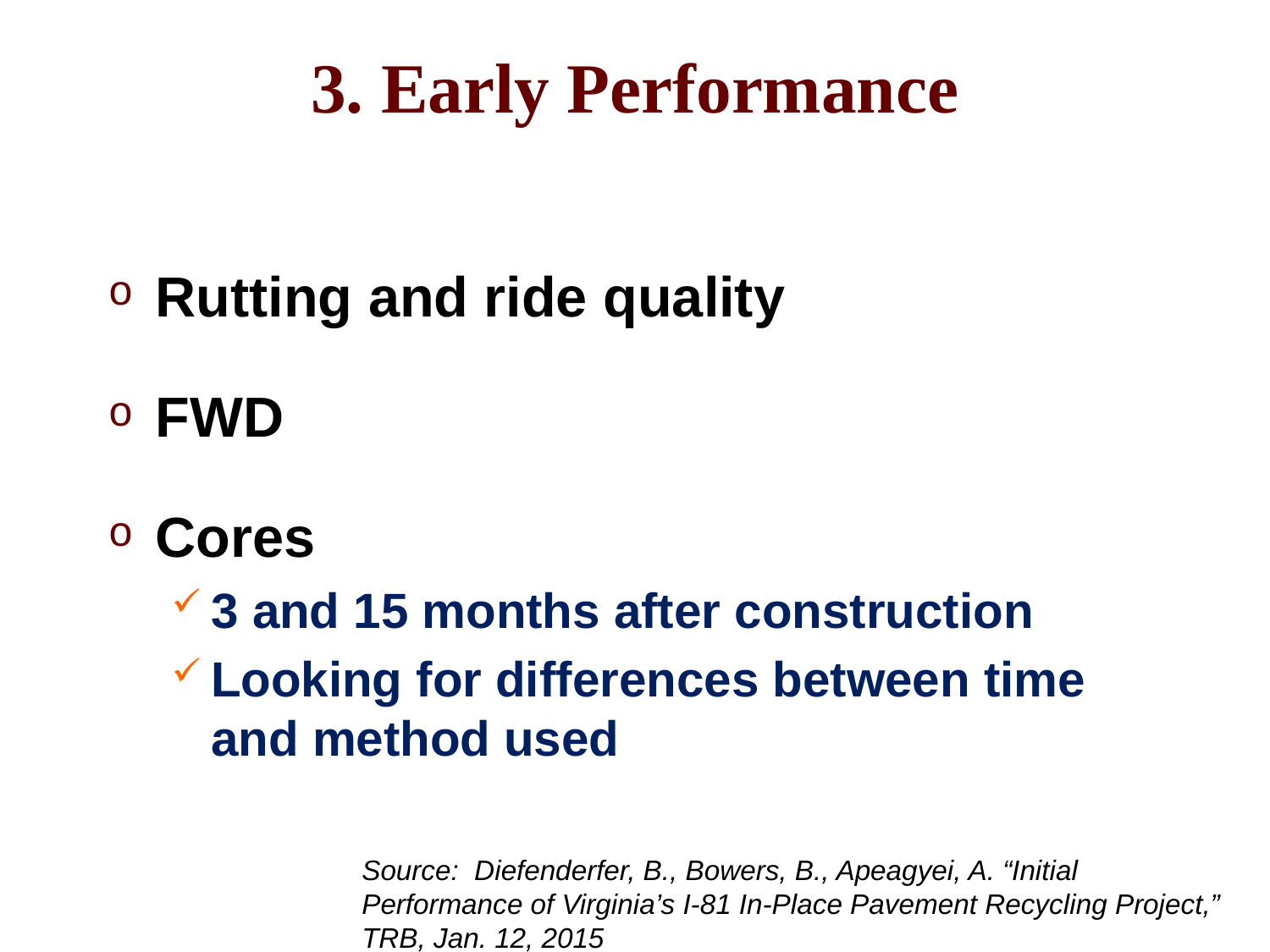

# 3. Early Performance
Rutting and ride quality
FWD
Cores
3 and 15 months after construction
Looking for differences between time and method used
Source:  Diefenderfer, B., Bowers, B., Apeagyei, A. “Initial Performance of Virginia’s I-81 In-Place Pavement Recycling Project,” TRB, Jan. 12, 2015